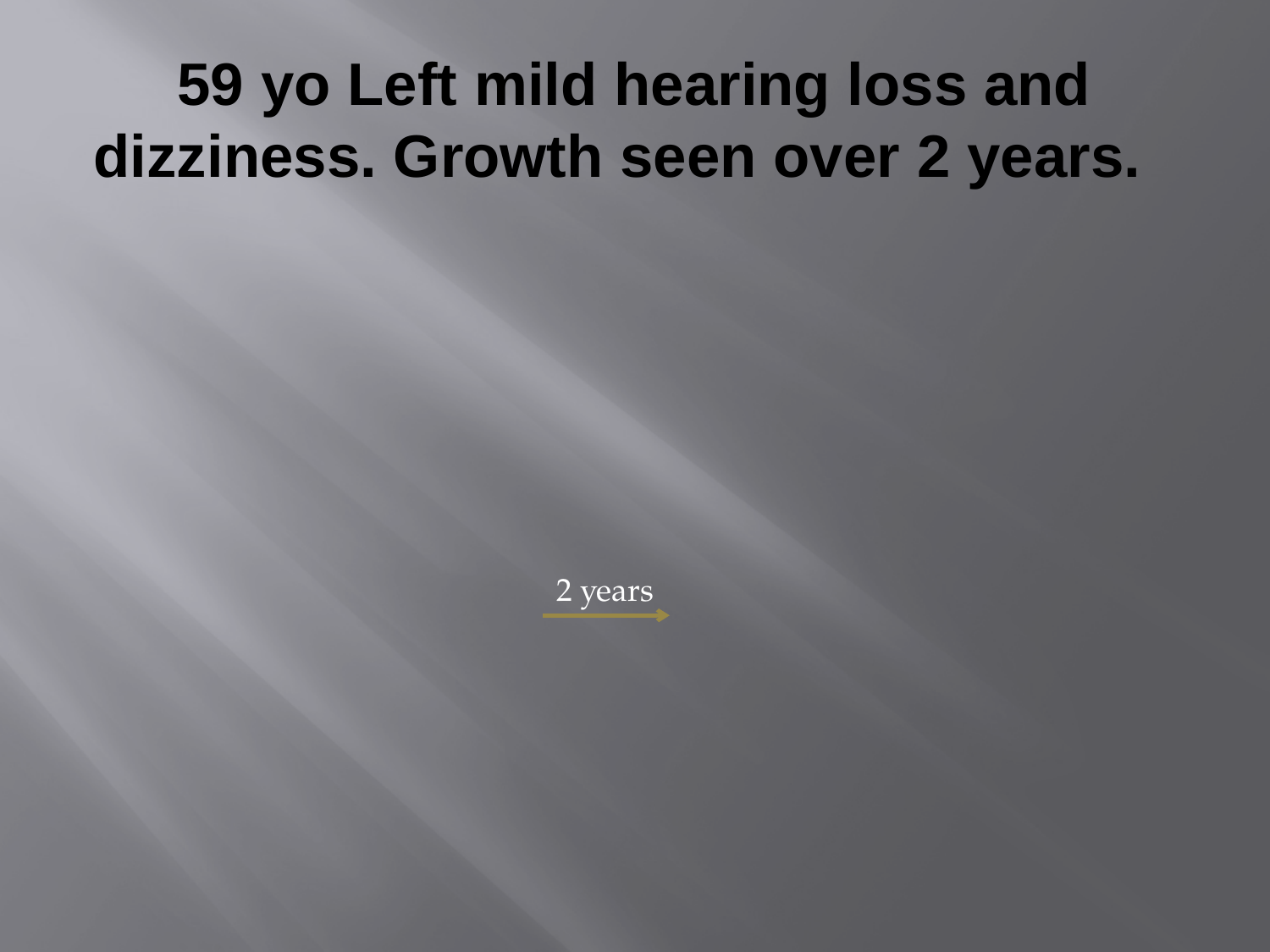

# 59 yo Left mild hearing loss and dizziness. Growth seen over 2 years.
2 years